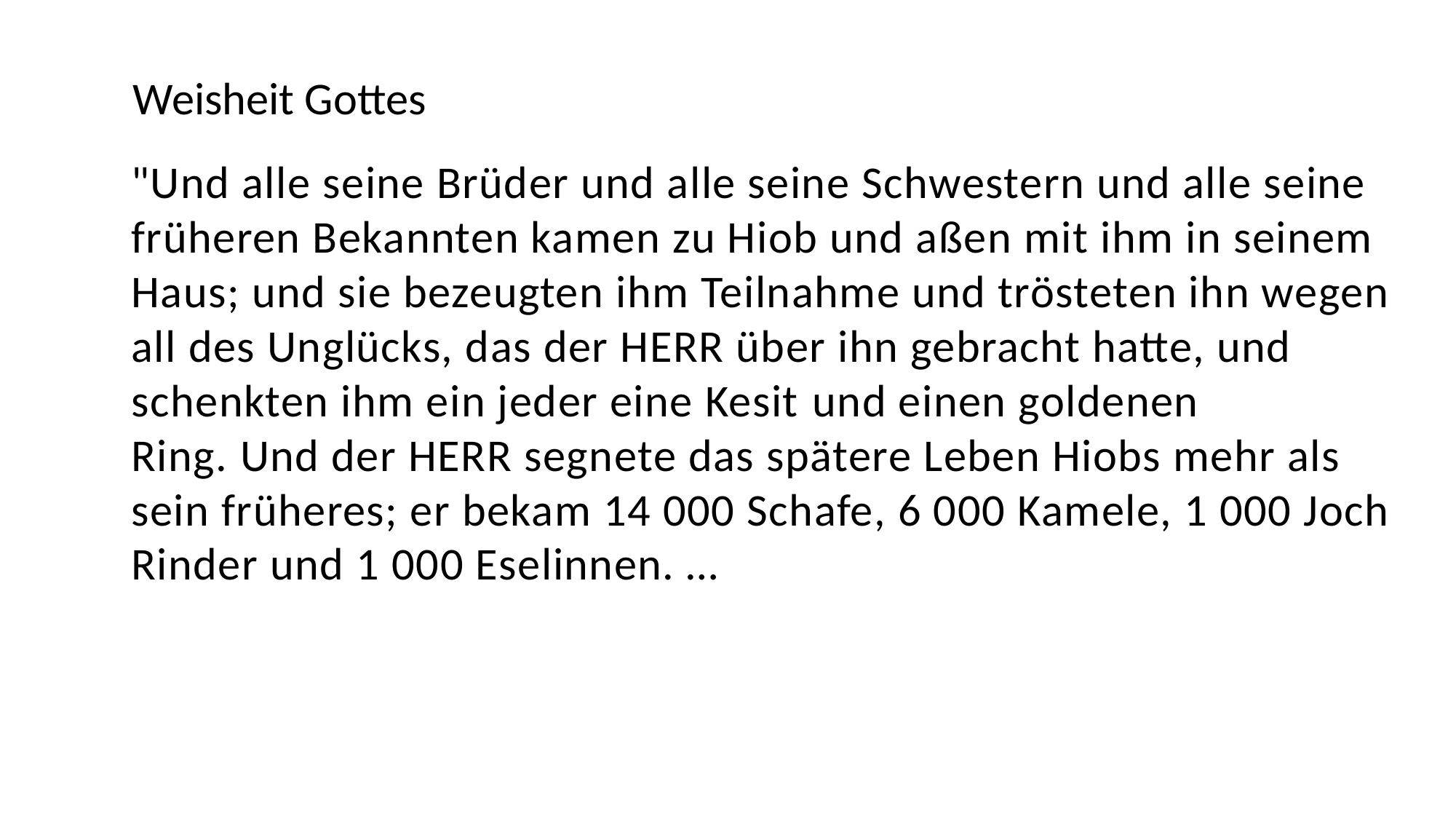

Weisheit Gottes
"Und alle seine Brüder und alle seine Schwestern und alle seine früheren Bekannten kamen zu Hiob und aßen mit ihm in seinem Haus; und sie bezeugten ihm Teilnahme und trösteten ihn wegen all des Unglücks, das der HERR über ihn gebracht hatte, und schenkten ihm ein jeder eine Kesit und einen goldenen Ring. Und der HERR segnete das spätere Leben Hiobs mehr als sein früheres; er bekam 14 000 Schafe, 6 000 Kamele, 1 000 Joch Rinder und 1 000 Eselinnen. …